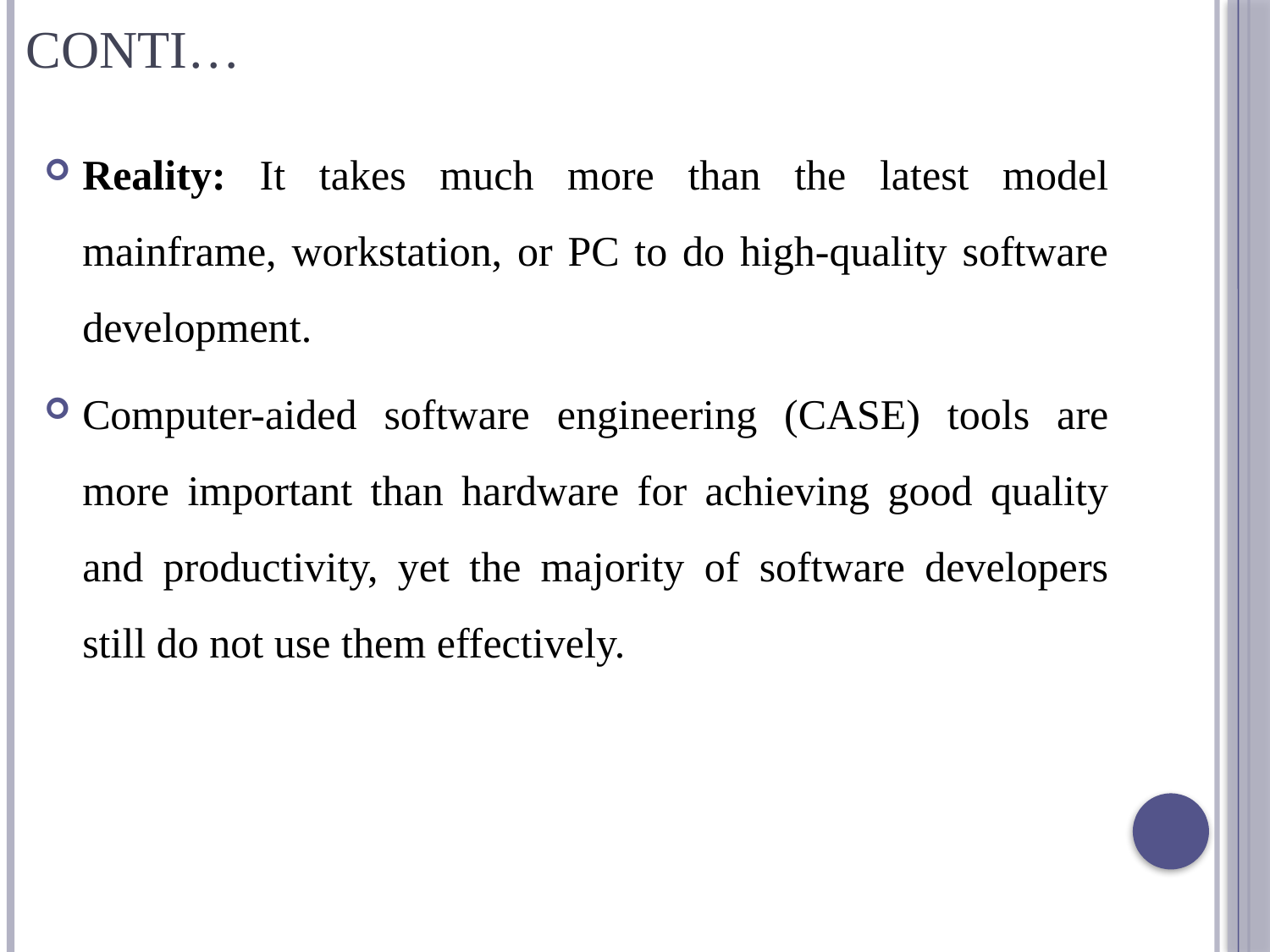

# Conti…
Reality: It takes much more than the latest model mainframe, workstation, or PC to do high-quality software development.
Computer-aided software engineering (CASE) tools are more important than hardware for achieving good quality and productivity, yet the majority of software developers still do not use them effectively.